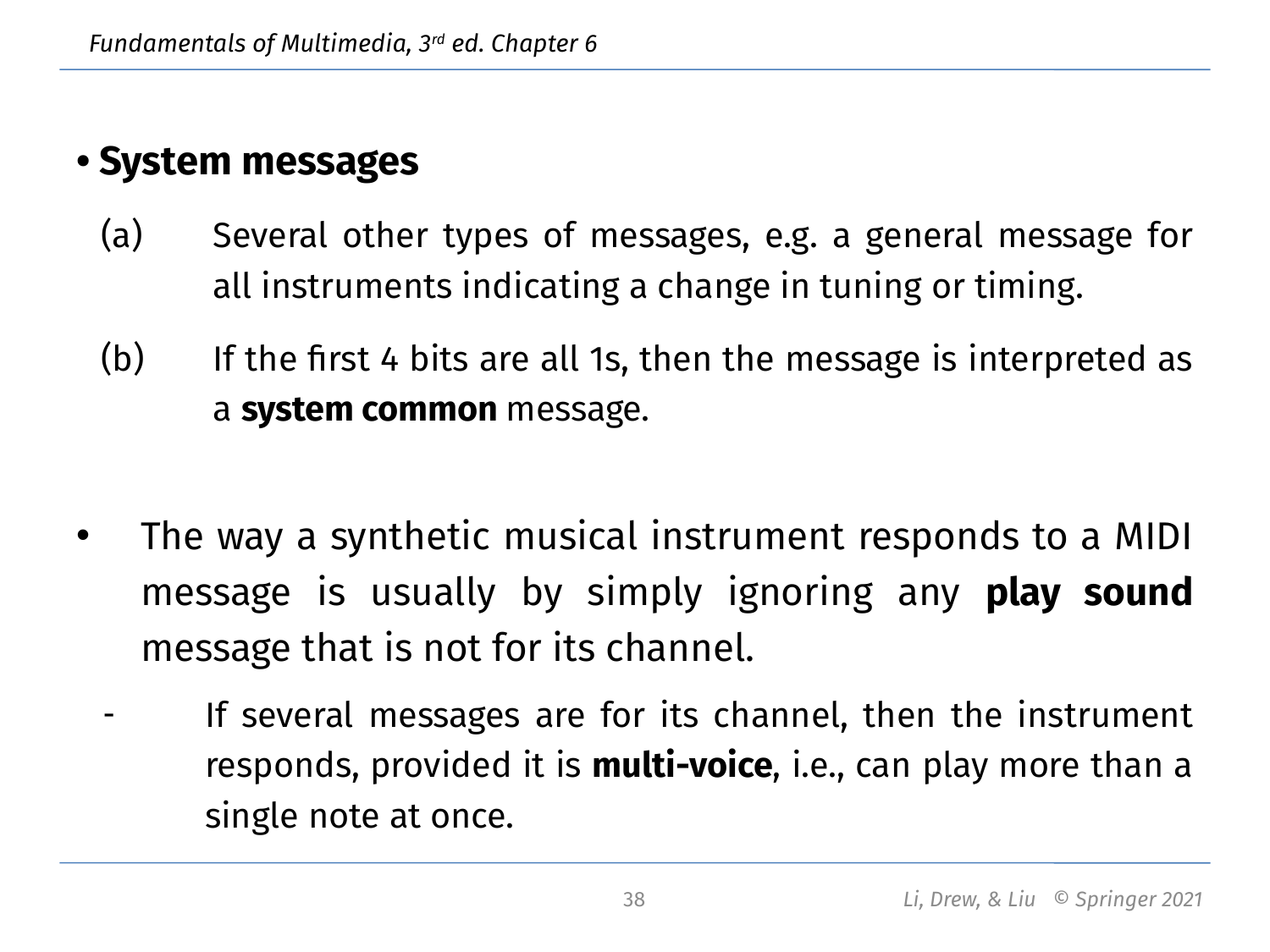

• System messages
Several other types of messages, e.g. a general message for all instruments indicating a change in tuning or timing.
If the first 4 bits are all 1s, then the message is interpreted as a system common message.

The way a synthetic musical instrument responds to a MIDI message is usually by simply ignoring any play sound message that is not for its channel.
If several messages are for its channel, then the instrument responds, provided it is multi-voice, i.e., can play more than a single note at once.
38
Li, Drew, & Liu   © Springer 2021